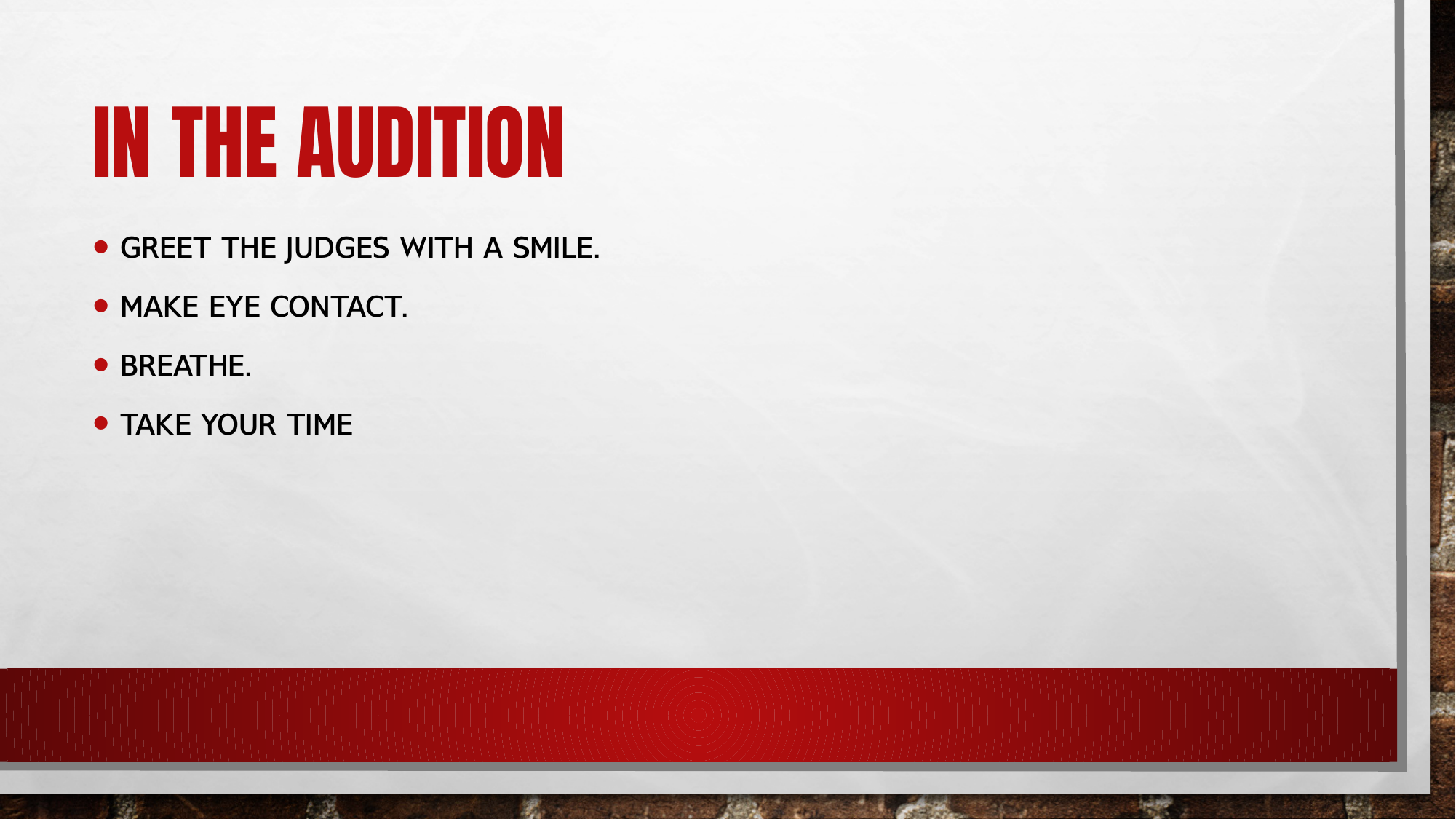

# In the audition
Greet the judges with a Smile.
Make eye contact.
Breathe.
Take your time